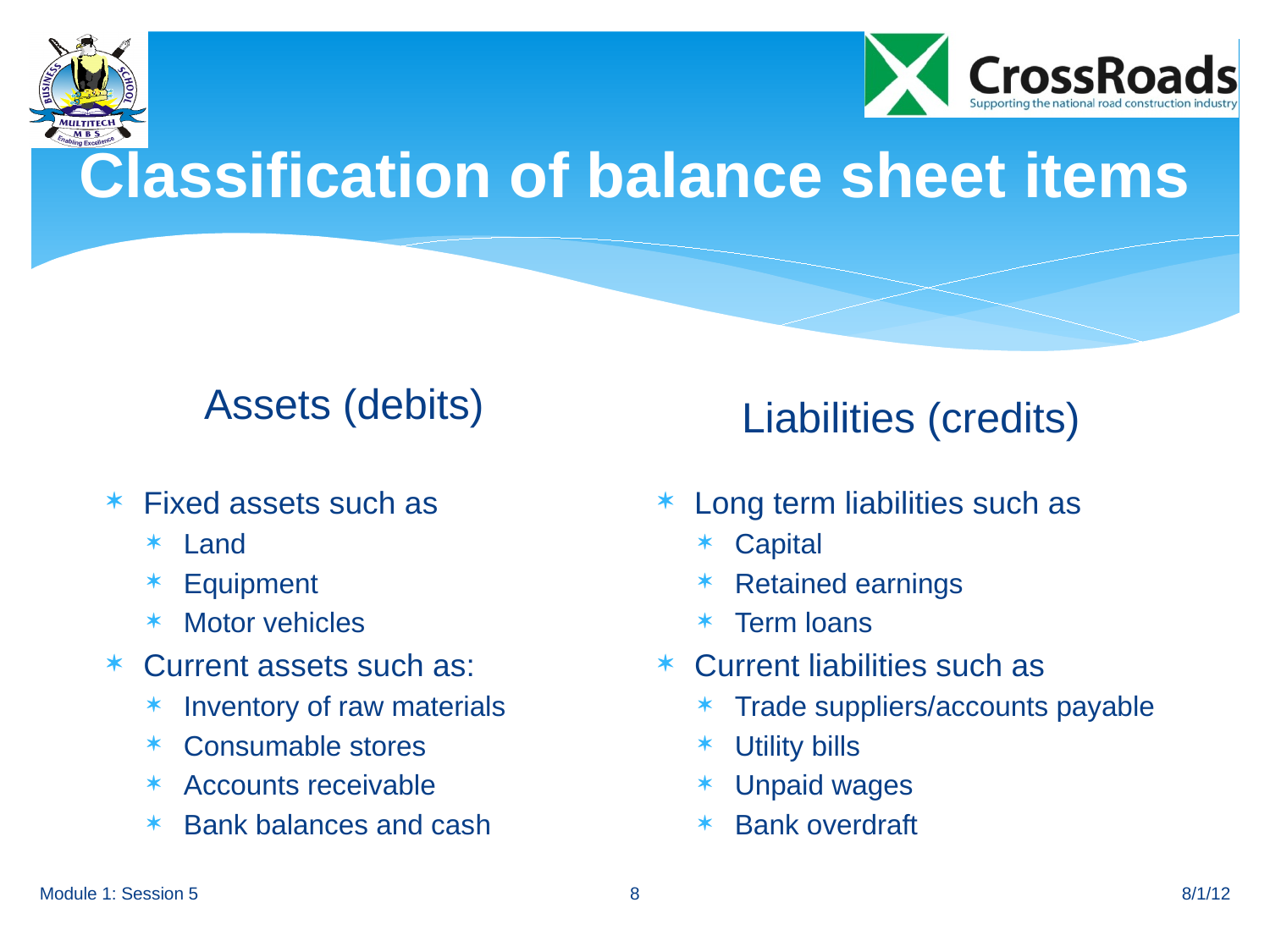

# Classification of balance sheet items
Assets (debits)
Liabilities (credits)
Fixed assets such as
Land
Equipment
Motor vehicles
Current assets such as:
Inventory of raw materials
Consumable stores
Accounts receivable
Bank balances and cash
Long term liabilities such as
Capital
Retained earnings
Term loans
Current liabilities such as
Trade suppliers/accounts payable
Utility bills
Unpaid wages
Bank overdraft
8
Module 1: Session 5
8/1/12